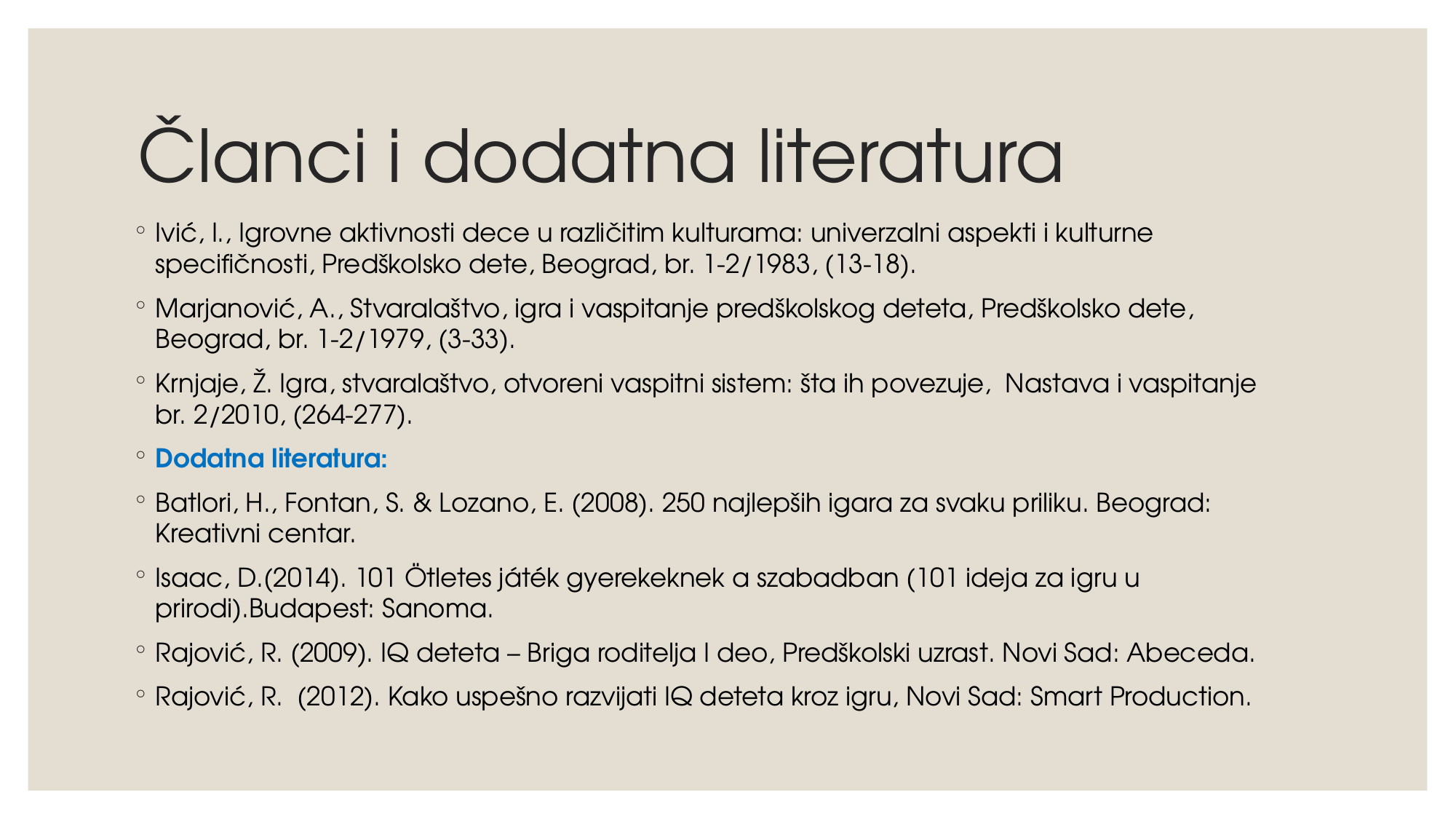

# Članci i dodatna literatura
Ivić, I., Igrovne aktivnosti dece u različitim kulturama: univerzalni aspekti i kulturne specifičnosti, Predškolsko dete, Beograd, br. 1-2/1983, (13-18).
Marjanović, A., Stvaralaštvo, igra i vaspitanje predškolskog deteta, Predškolsko dete, Beograd, br. 1-2/1979, (3-33).
Krnjaje, Ž. Igra, stvaralaštvo, otvoreni vaspitni sistem: šta ih povezuje,  Nastava i vaspitanje br. 2/2010, (264-277).
Dodatna literatura:
Batlori, H., Fontan, S. & Lozano, E. (2008). 250 najlepših igara za svaku priliku. Beograd: Kreativni centar.
Isaac, D.(2014). 101 Ötletes játék gyerekeknek a szabadban (101 ideja za igru u prirodi).Budapest: Sanoma.
Rajović, R. (2009). IQ deteta – Briga roditelja I deo, Predškolski uzrast. Novi Sad: Abeceda.
Rajović, R.  (2012). Kako uspešno razvijati IQ deteta kroz igru, Novi Sad: Smart Production.